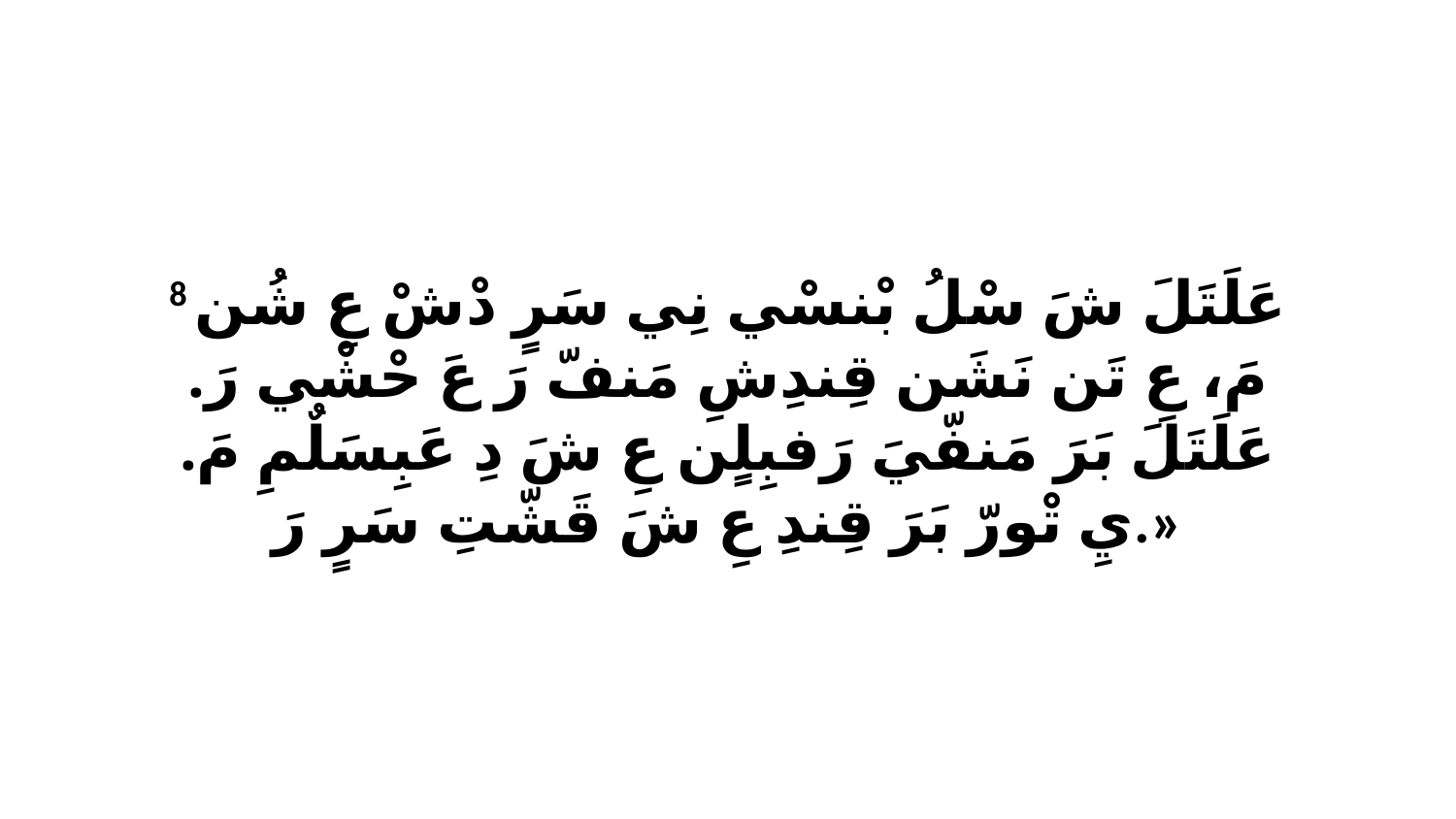

8 عَلَتَلَ شَ سْلُ بْنسْي نِي سَرٍ دْشْ عِ شُن مَ، عِ تَن نَشَن قِندِشِ مَنفّ رَ عَ حْشْي رَ. عَلَتَلَ بَرَ مَنفّيَ رَفبِلٍن عِ شَ دِ عَبِسَلٌمِ مَ. يِ تْورّ بَرَ قِندِ عِ شَ قَشّتِ سَرٍ رَ.»